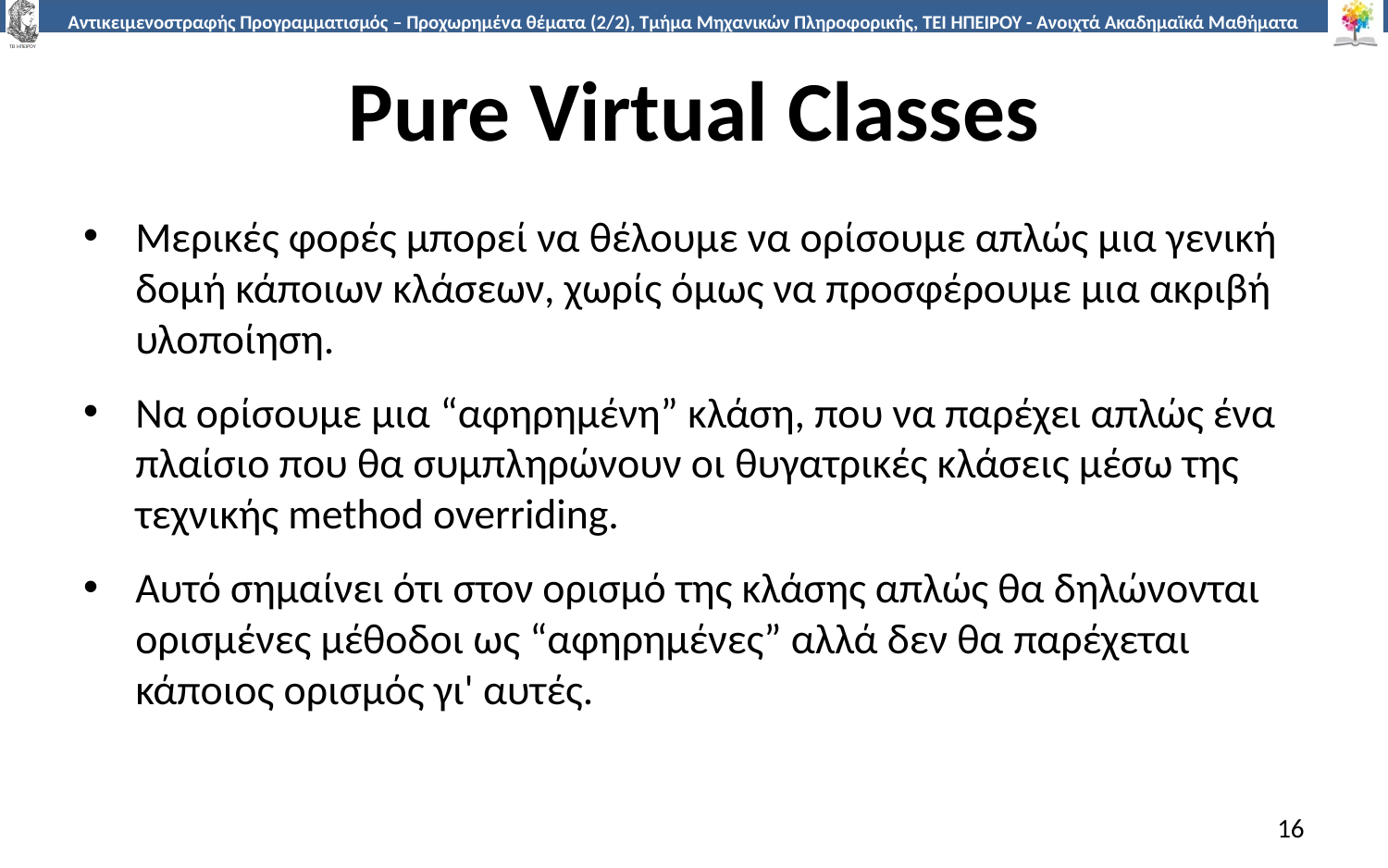

# Pure Virtual Classes
Μερικές φορές μπορεί να θέλουμε να ορίσουμε απλώς μια γενική δομή κάποιων κλάσεων, χωρίς όμως να προσφέρουμε μια ακριβή υλοποίηση.
Να ορίσουμε μια “αφηρημένη” κλάση, που να παρέχει απλώς ένα πλαίσιο που θα συμπληρώνουν οι θυγατρικές κλάσεις μέσω της τεχνικής method overriding.
Αυτό σημαίνει ότι στον ορισμό της κλάσης απλώς θα δηλώνονται ορισμένες μέθοδοι ως “αφηρημένες” αλλά δεν θα παρέχεται κάποιος ορισμός γι' αυτές.
16